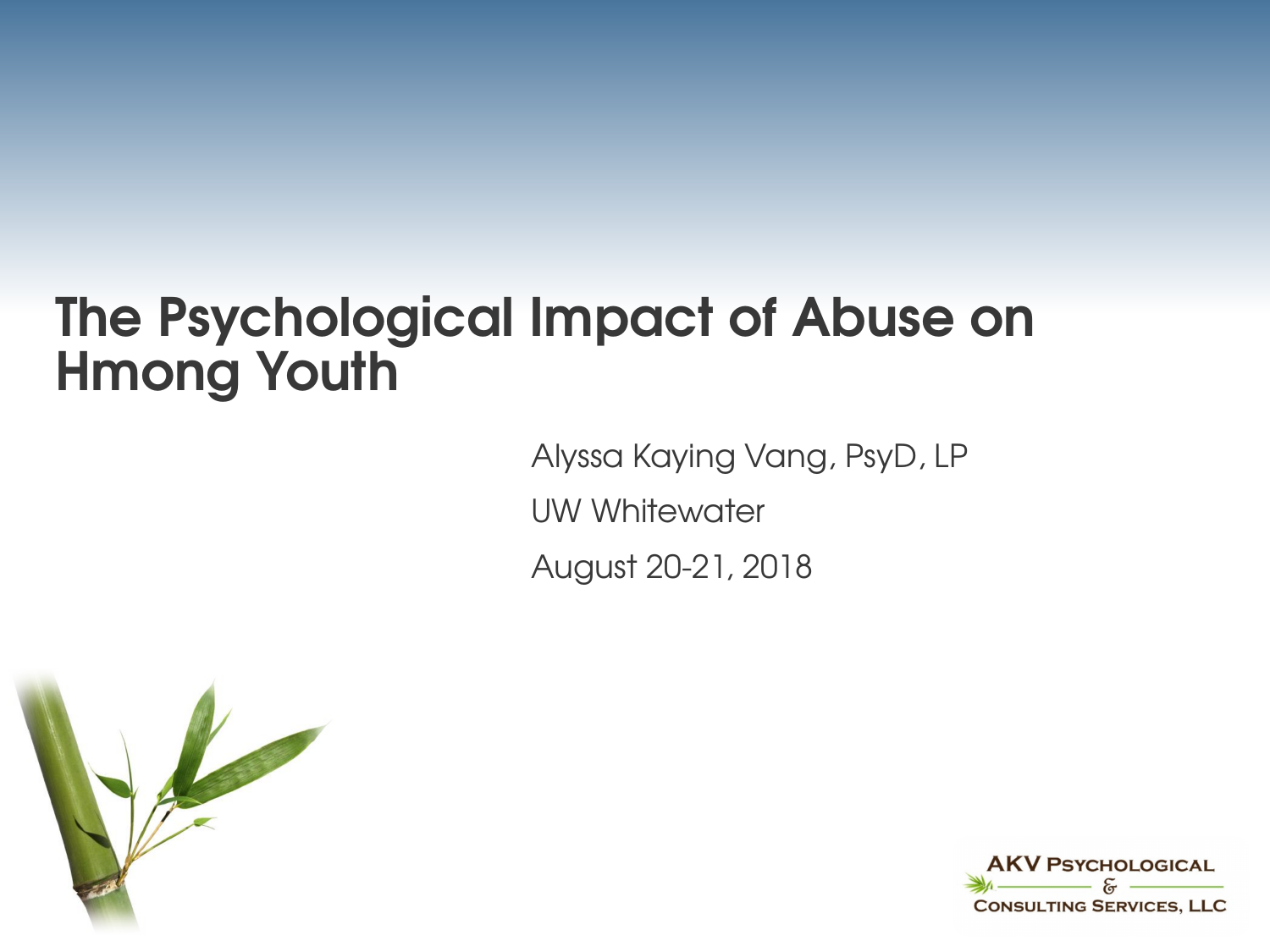

# The Psychological Impact of Abuse on Hmong Youth
Alyssa Kaying Vang, PsyD, LP
UW Whitewater
August 20-21, 2018